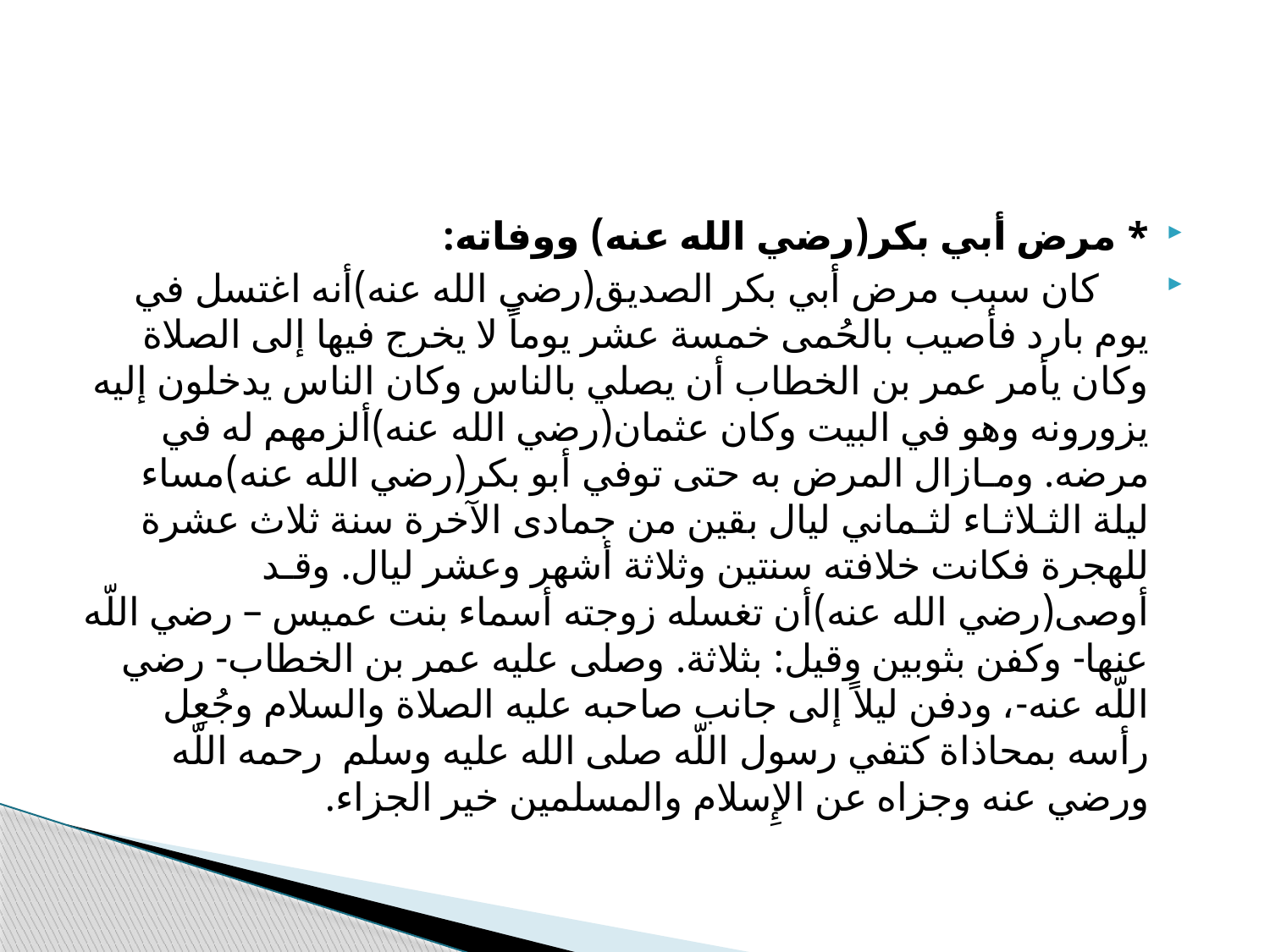

#
* مرض أبي بكر(رضي الله عنه) ووفاته:
     كان سبب مرض أبي بكر الصديق(رضي الله عنه)أنه اغتسل في يوم بارد فأصيب بالحُمى خمسة عشر يوماً لا يخرج فيها إلى الصلاة وكان يأمر عمر بن الخطاب أن يصلي بالناس وكان الناس يدخلون إليه يزورونه وهو في البيت وكان عثمان(رضي الله عنه)ألزمهم له في مرضه. ومـازال المرض به حتى توفي أبو بكر(رضي الله عنه)مساء ليلة الثـلاثـاء لثـماني ليال بقين من جمادى الآخرة سنة ثلاث عشرة للهجرة فكانت خلافته سنتين وثلاثة أشهر وعشر ليال. وقـد أوصى(رضي الله عنه)أن تغسله زوجته أسماء بنت عميس – رضي اللّه عنها- وكفن بثوبين وقيل: بثلاثة. وصلى عليه عمر بن الخطاب- رضي اللّه عنه-، ودفن ليلاً إلى جانب صاحبه عليه الصلاة والسلام وجُعِل رأسه بمحاذاة كتفي رسول اللّه صلى الله عليه وسلم  رحمه اللّه ورضي عنه وجزاه عن الإِسلام والمسلمين خير الجزاء.